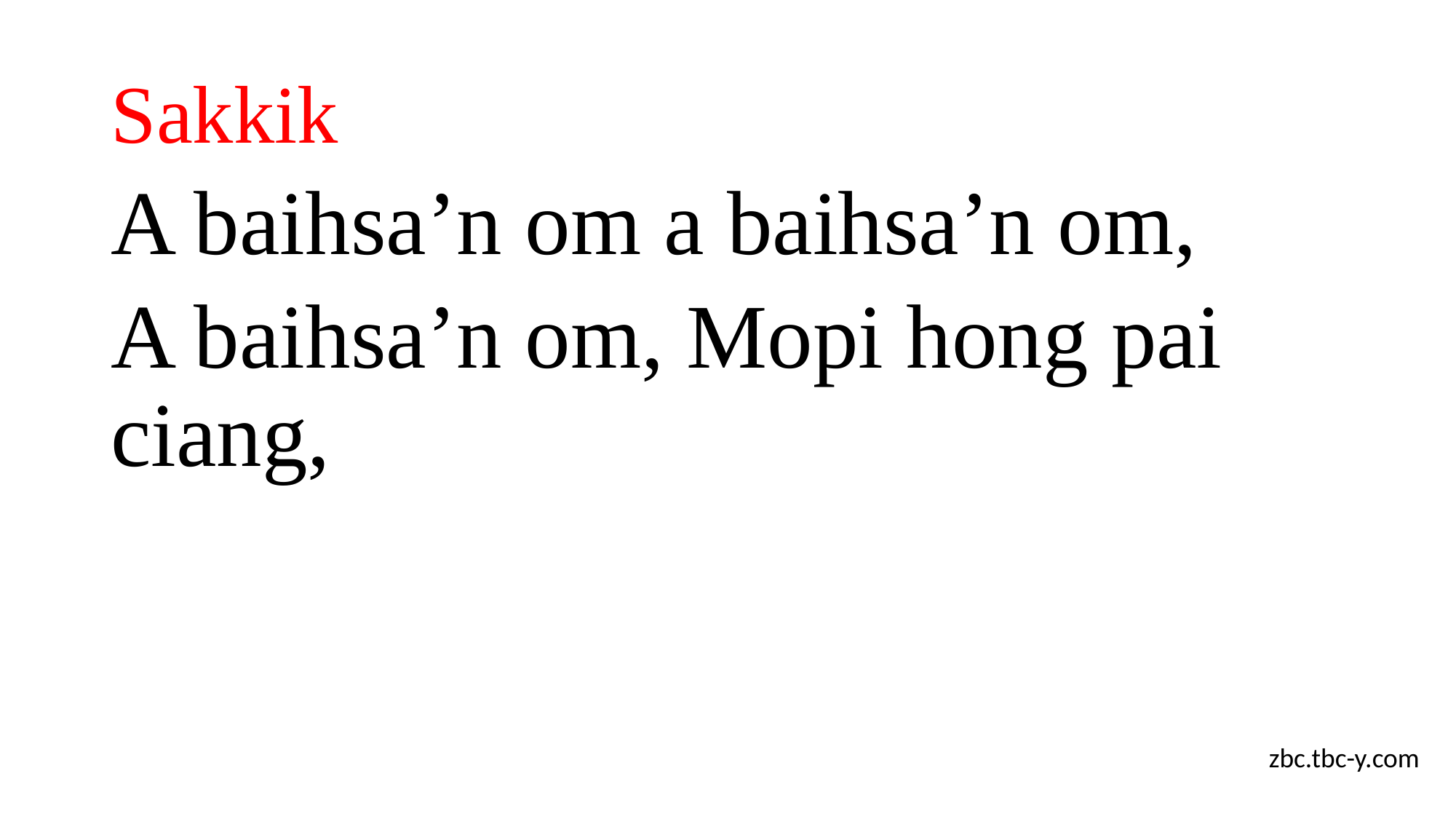

# Sakkik
A baihsa’n om a baihsa’n om,
A baihsa’n om, Mopi hong pai ciang,

zbc.tbc-y.com